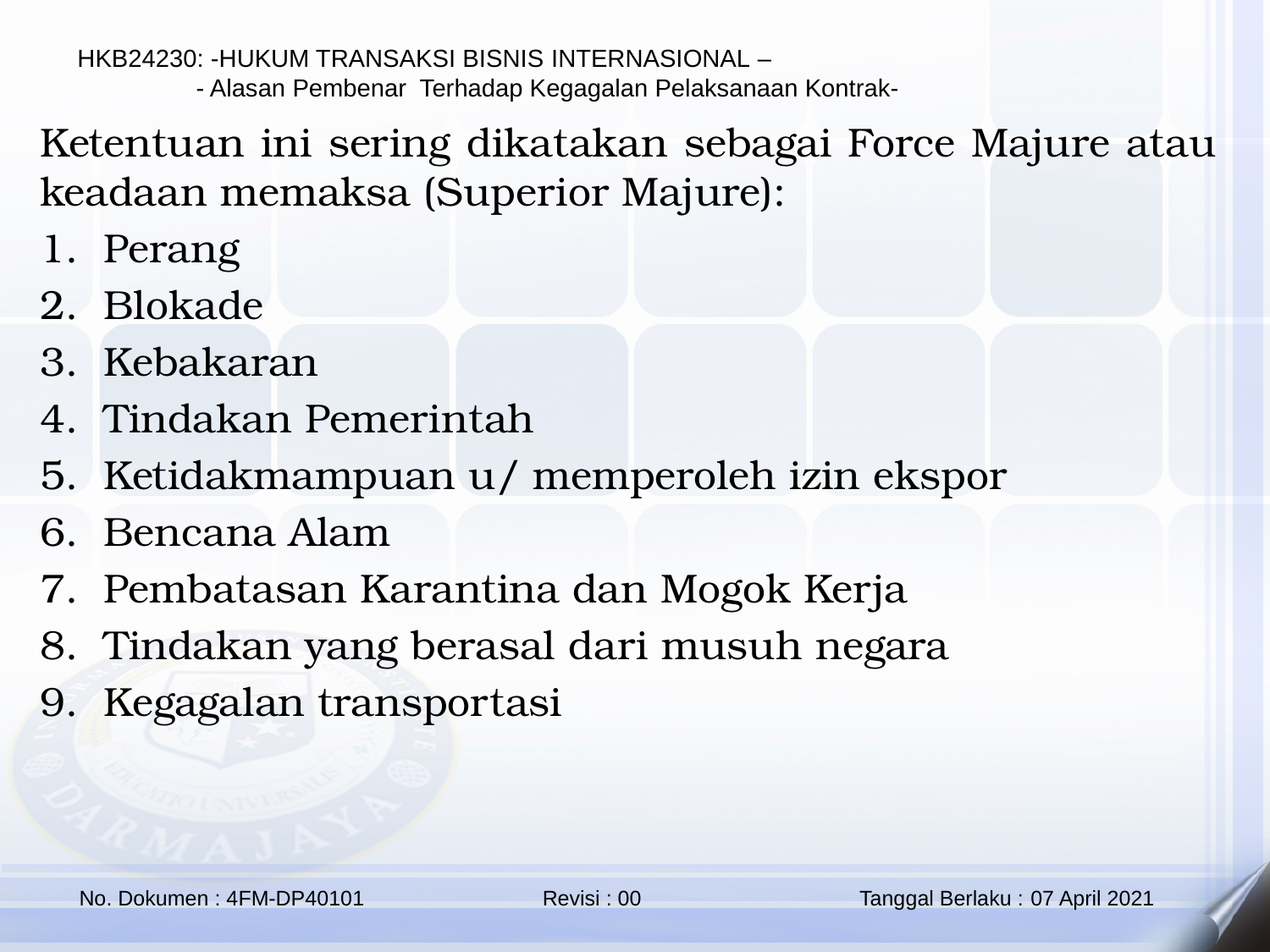

Ketentuan ini sering dikatakan sebagai Force Majure atau keadaan memaksa (Superior Majure):
Perang
Blokade
Kebakaran
Tindakan Pemerintah
Ketidakmampuan u/ memperoleh izin ekspor
Bencana Alam
Pembatasan Karantina dan Mogok Kerja
Tindakan yang berasal dari musuh negara
Kegagalan transportasi